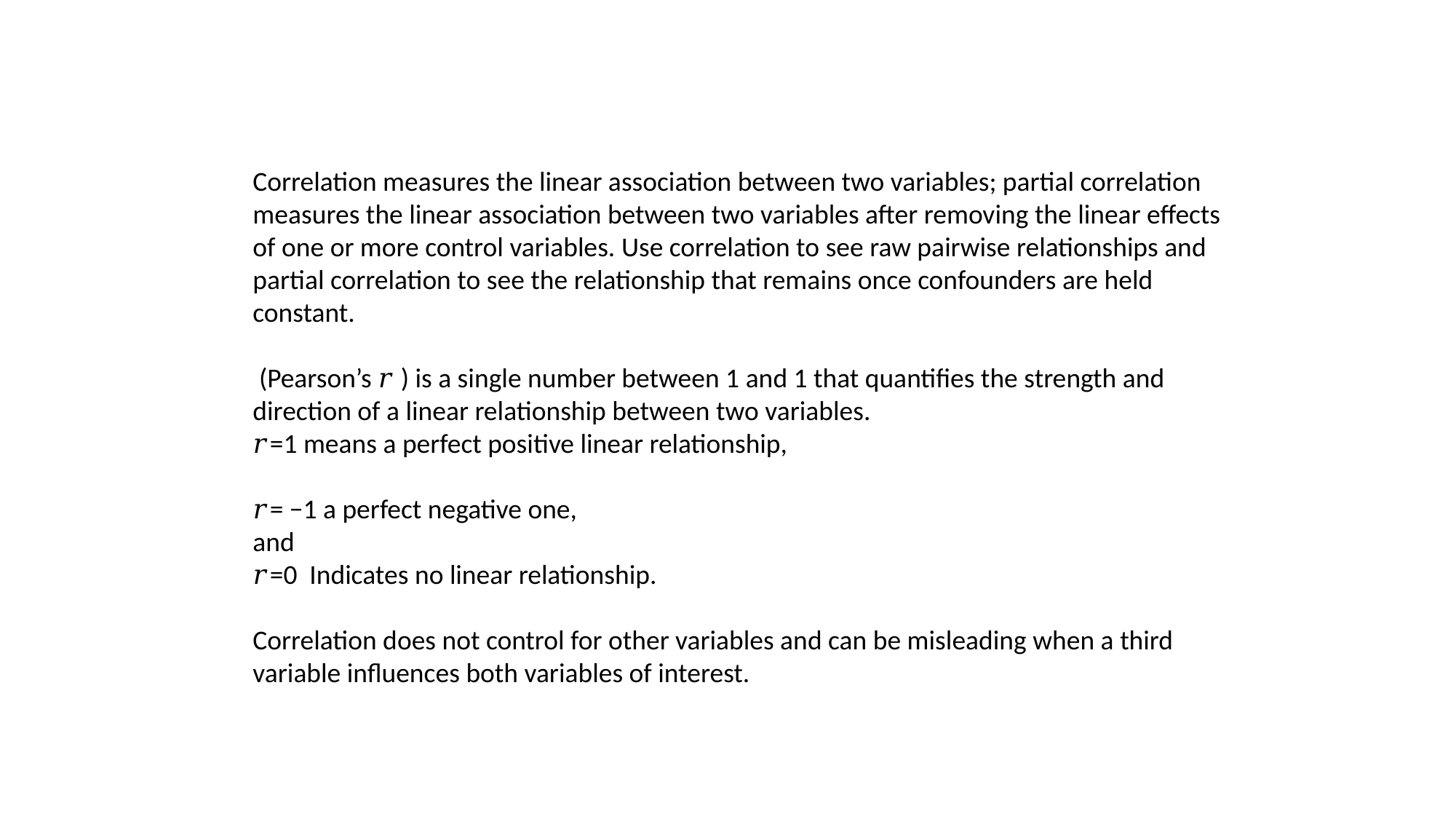

Correlation measures the linear association between two variables; partial correlation measures the linear association between two variables after removing the linear effects of one or more control variables. Use correlation to see raw pairwise relationships and partial correlation to see the relationship that remains once confounders are held constant.

 (Pearson’s 𝑟 ) is a single number between 1 and 1 that quantifies the strength and direction of a linear relationship between two variables.
𝑟=1 means a perfect positive linear relationship,

𝑟= −1 a perfect negative one,
and
𝑟=0  Indicates no linear relationship.

Correlation does not control for other variables and can be misleading when a third variable influences both variables of interest.